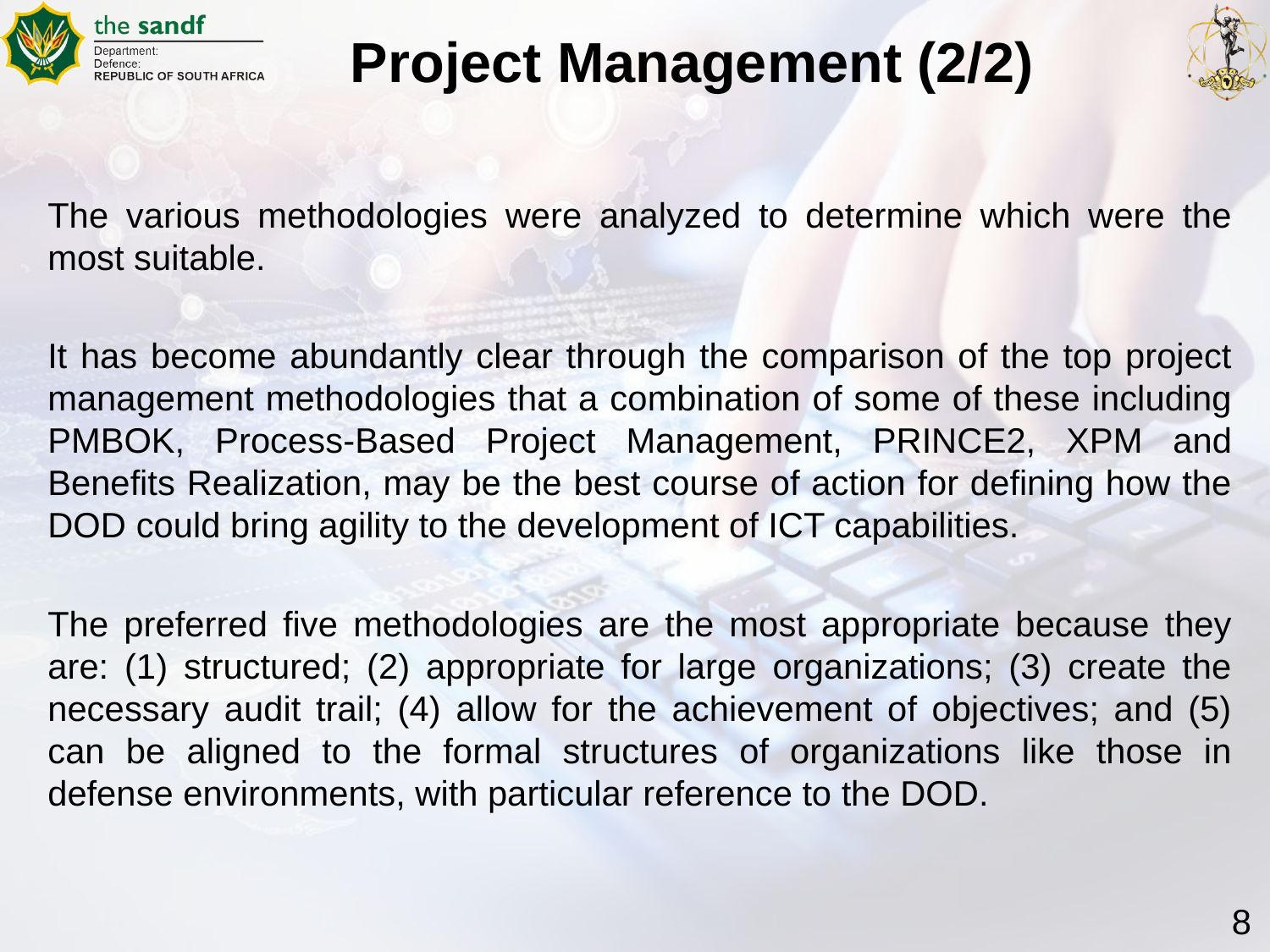

# Project Management (2/2)
The various methodologies were analyzed to determine which were the most suitable.

It has become abundantly clear through the comparison of the top project management methodologies that a combination of some of these including PMBOK, Process-Based Project Management, PRINCE2, XPM and Benefits Realization, may be the best course of action for defining how the DOD could bring agility to the development of ICT capabilities.

The preferred five methodologies are the most appropriate because they are: (1) structured; (2) appropriate for large organizations; (3) create the necessary audit trail; (4) allow for the achievement of objectives; and (5) can be aligned to the formal structures of organizations like those in defense environments, with particular reference to the DOD.

8